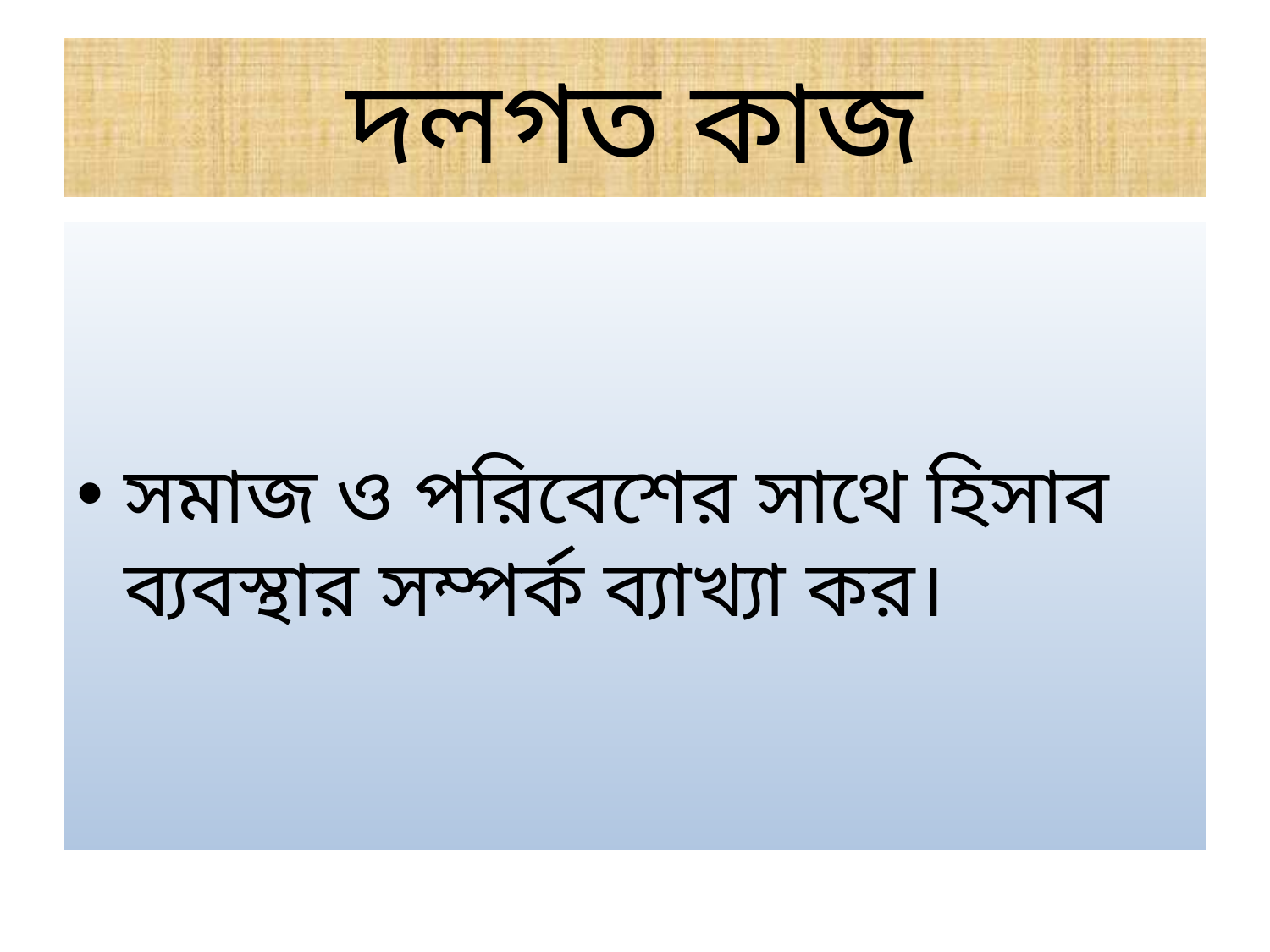

# দলগত কাজ

সমাজ ও পরিবেশের সাথে হিসাব ব্যবস্থার সম্পর্ক ব্যাখ্যা কর।